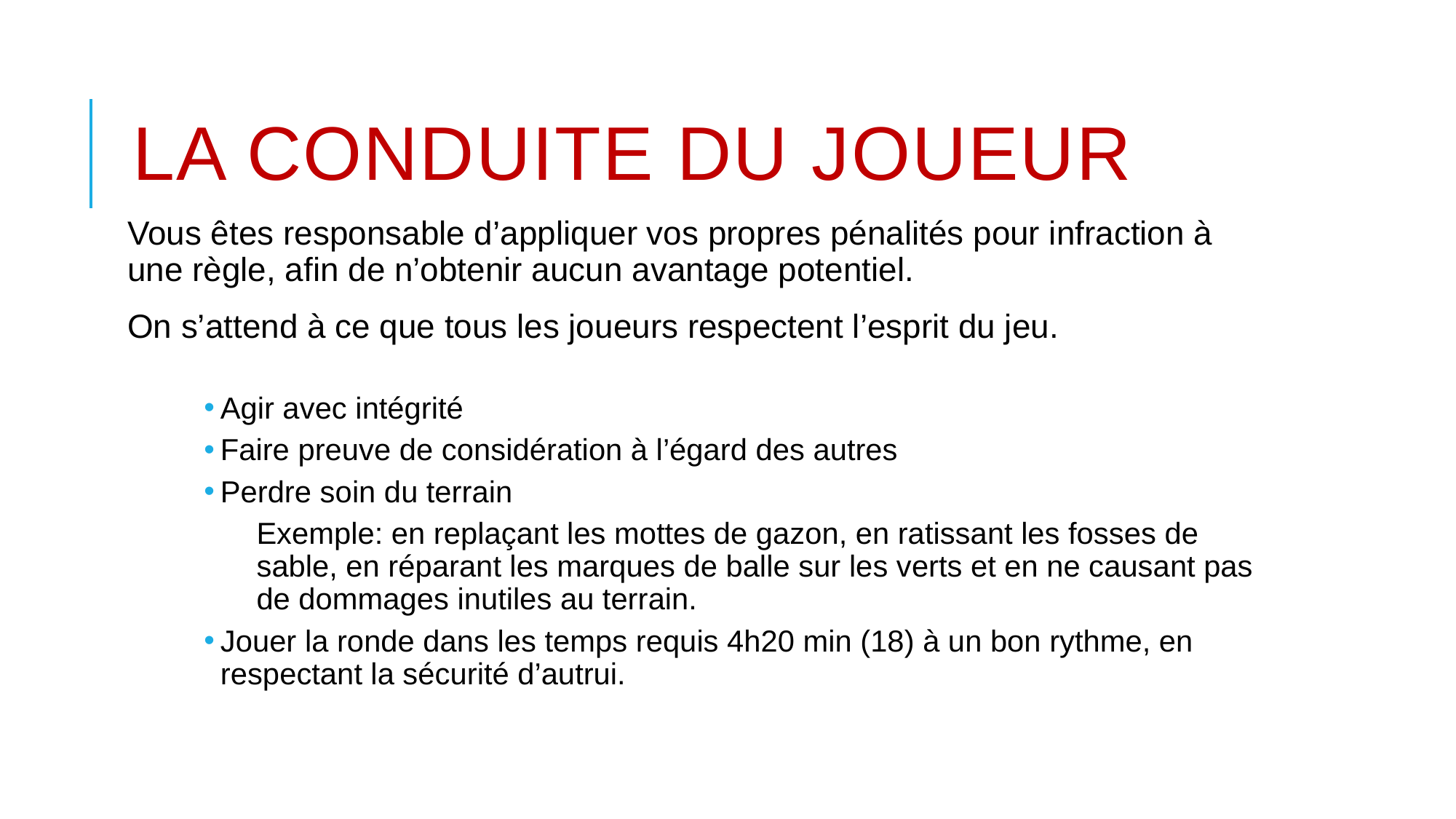

# la conduite du joueur
Vous êtes responsable d’appliquer vos propres pénalités pour infraction à une règle, afin de n’obtenir aucun avantage potentiel.
On s’attend à ce que tous les joueurs respectent l’esprit du jeu.

Agir avec intégrité
Faire preuve de considération à l’égard des autres
Perdre soin du terrain
Exemple: en replaçant les mottes de gazon, en ratissant les fosses de sable, en réparant les marques de balle sur les verts et en ne causant pas de dommages inutiles au terrain.
Jouer la ronde dans les temps requis 4h20 min (18) à un bon rythme, en respectant la sécurité d’autrui.